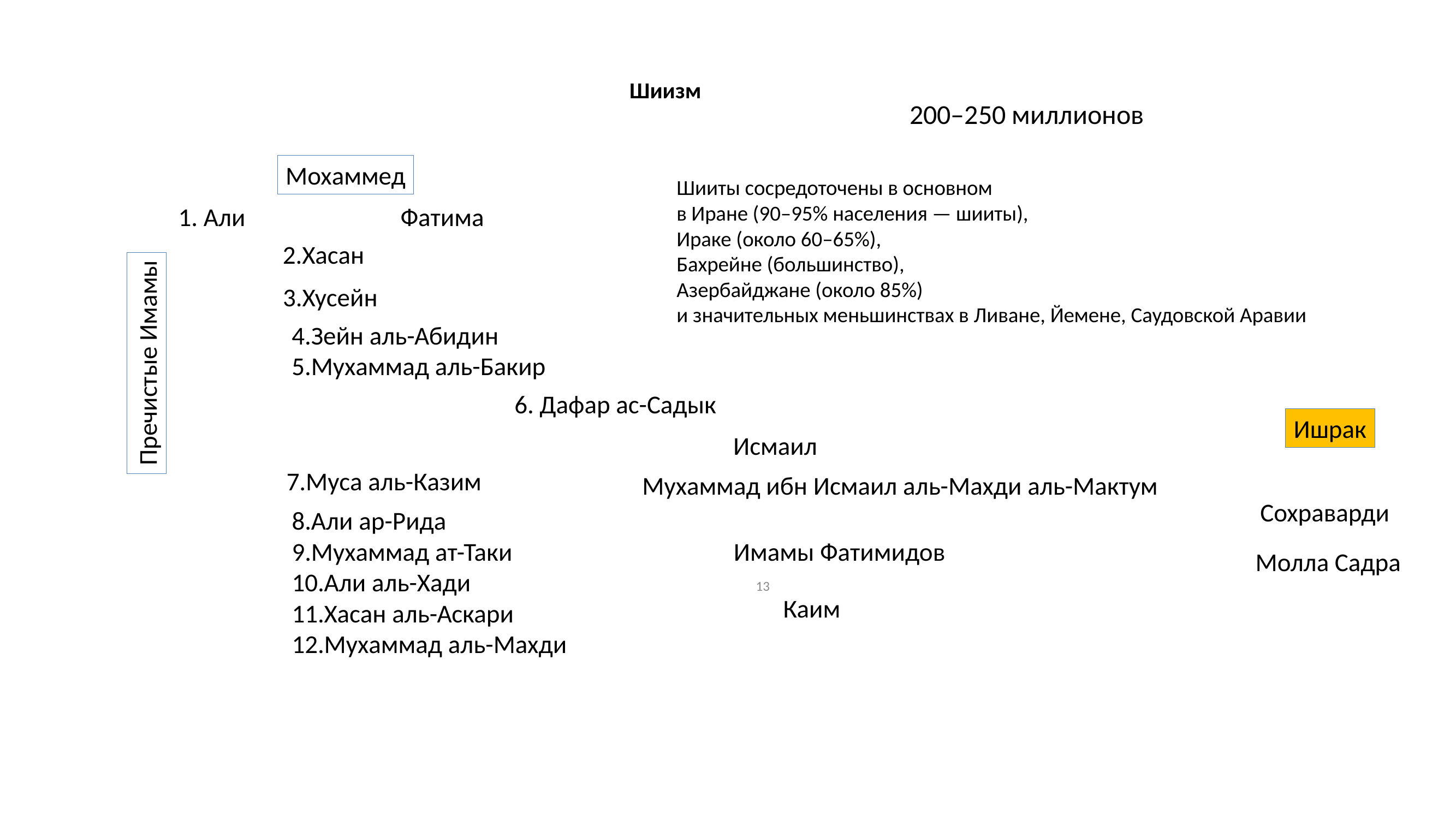

# Шиизм
200–250 миллионов

Мохаммед
Шииты сосредоточены в основном
в Иране (90–95% населения — шииты),
Ираке (около 60–65%),
Бахрейне (большинство),
Азербайджане (около 85%)
и значительных меньшинствах в Ливане, Йемене, Саудовской Аравии

1. Али
Фатима
2.Хасан
3.Хусейн
4.Зейн аль-Абидин
5.Мухаммад аль-Бакир
Пречистые Имамы
6. Дафар ас-Садык
Ишрак
Исмаил
7.Муса аль-Казим
Мухаммад ибн Исмаил аль-Махди аль-Мактум
Сохраварди
8.Али ар-Рида
9.Мухаммад ат-Таки
10.Али аль-Хади
11.Хасан аль-Аскари
12.Мухаммад аль-Махди
Имамы Фатимидов
Молла Садра
13
Каим